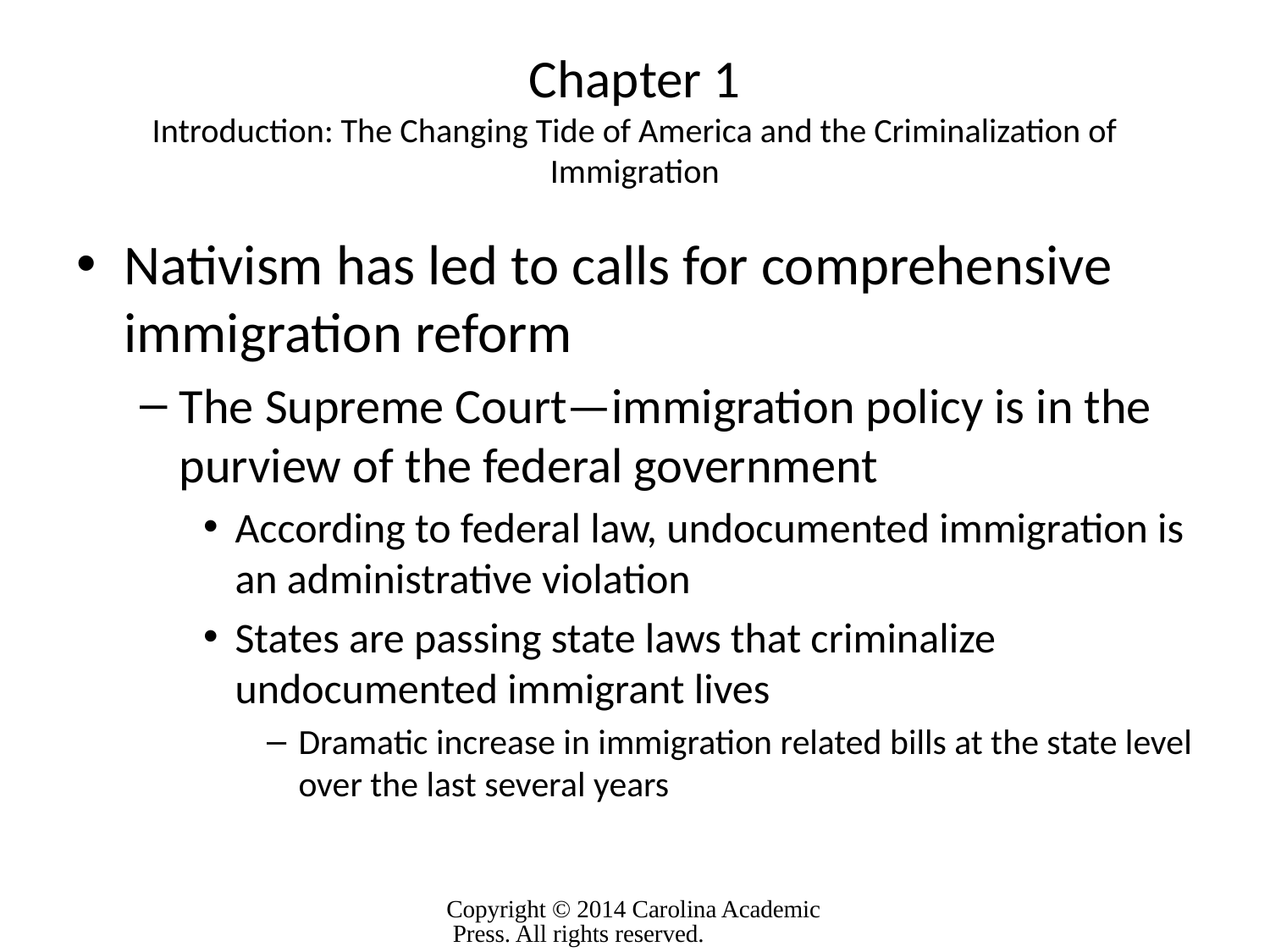

# Chapter 1 Introduction: The Changing Tide of America and the Criminalization of Immigration
Nativism has led to calls for comprehensive immigration reform
The Supreme Court—immigration policy is in the purview of the federal government
According to federal law, undocumented immigration is an administrative violation
States are passing state laws that criminalize undocumented immigrant lives
Dramatic increase in immigration related bills at the state level over the last several years
Copyright © 2014 Carolina Academic Press. All rights reserved.